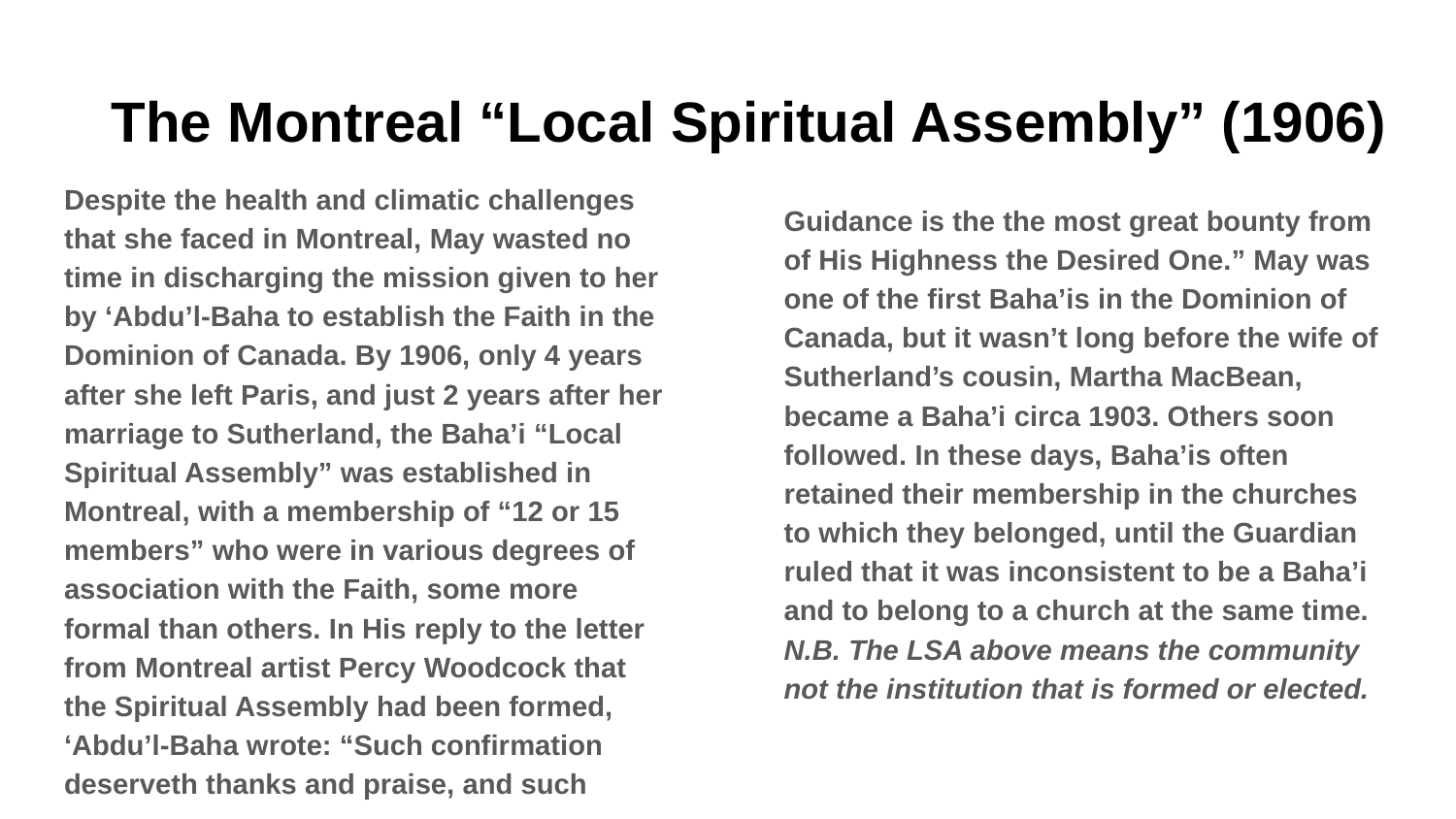

# The Montreal “Local Spiritual Assembly” (1906)

Despite the health and climatic challenges that she faced in Montreal, May wasted no time in discharging the mission given to her by ‘Abdu’l-Baha to establish the Faith in the Dominion of Canada. By 1906, only 4 years after she left Paris, and just 2 years after her marriage to Sutherland, the Baha’i “Local Spiritual Assembly” was established in Montreal, with a membership of “12 or 15 members” who were in various degrees of association with the Faith, some more formal than others. In His reply to the letter from Montreal artist Percy Woodcock that the Spiritual Assembly had been formed, ‘Abdu’l-Baha wrote: “Such confirmation deserveth thanks and praise, and such
Guidance is the the most great bounty from of His Highness the Desired One.” May was one of the first Baha’is in the Dominion of Canada, but it wasn’t long before the wife of Sutherland’s cousin, Martha MacBean, became a Baha’i circa 1903. Others soon followed. In these days, Baha’is often retained their membership in the churches to which they belonged, until the Guardian ruled that it was inconsistent to be a Baha’i and to belong to a church at the same time. N.B. The LSA above means the community not the institution that is formed or elected.